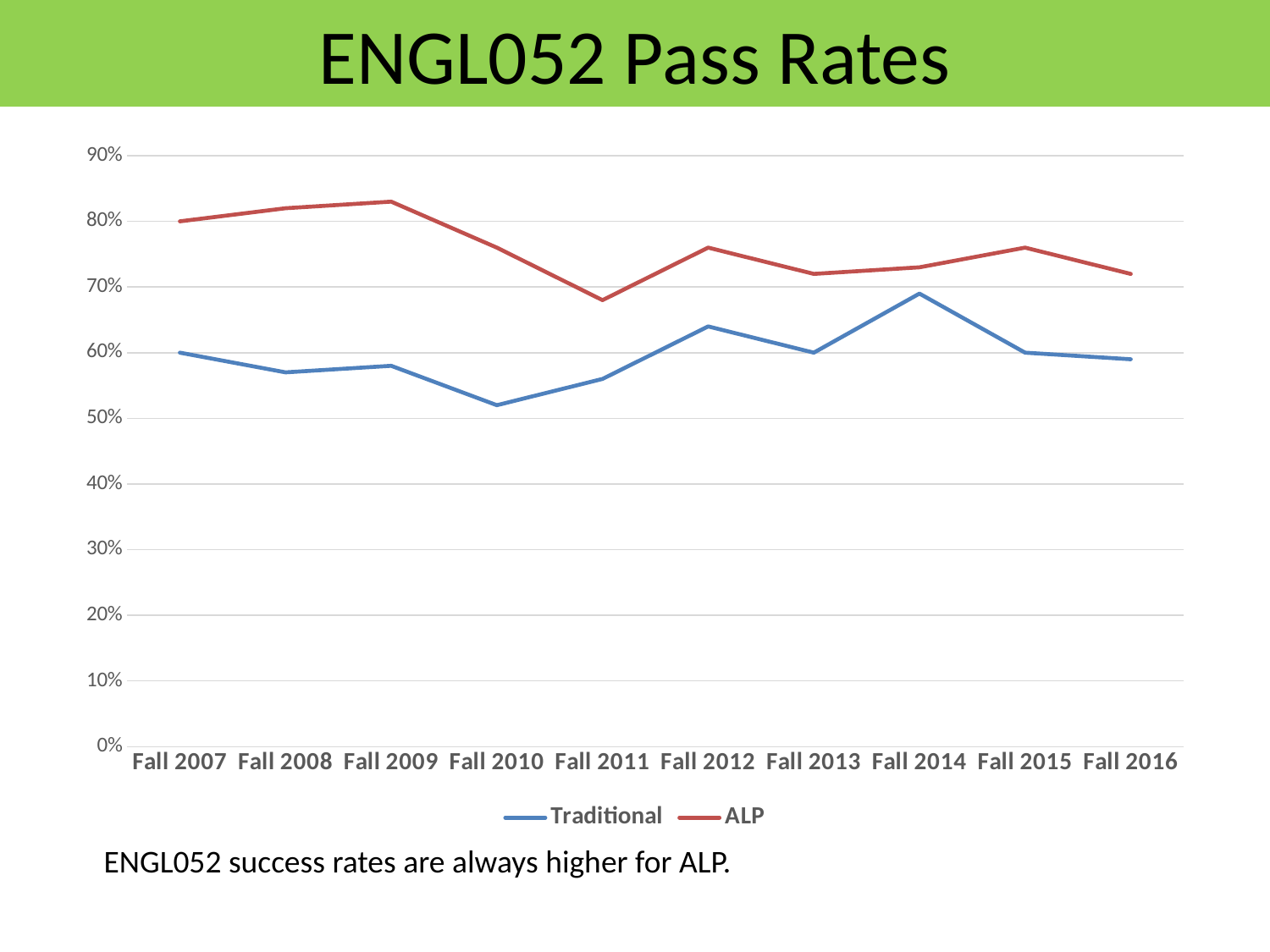

# ENGL052 Pass Rates

### Chart

| Category | Traditional | ALP |
|---|---|---|
| Fall 2007 | 0.6 | 0.8 |
| Fall 2008 | 0.57 | 0.82 |
| Fall 2009 | 0.58 | 0.83 |
| Fall 2010 | 0.52 | 0.76 |
| Fall 2011 | 0.56 | 0.68 |
| Fall 2012 | 0.64 | 0.76 |
| Fall 2013 | 0.6 | 0.72 |
| Fall 2014 | 0.69 | 0.73 |
| Fall 2015 | 0.6 | 0.76 |
| Fall 2016 | 0.59 | 0.72 |
ENGL052 success rates are always higher for ALP.